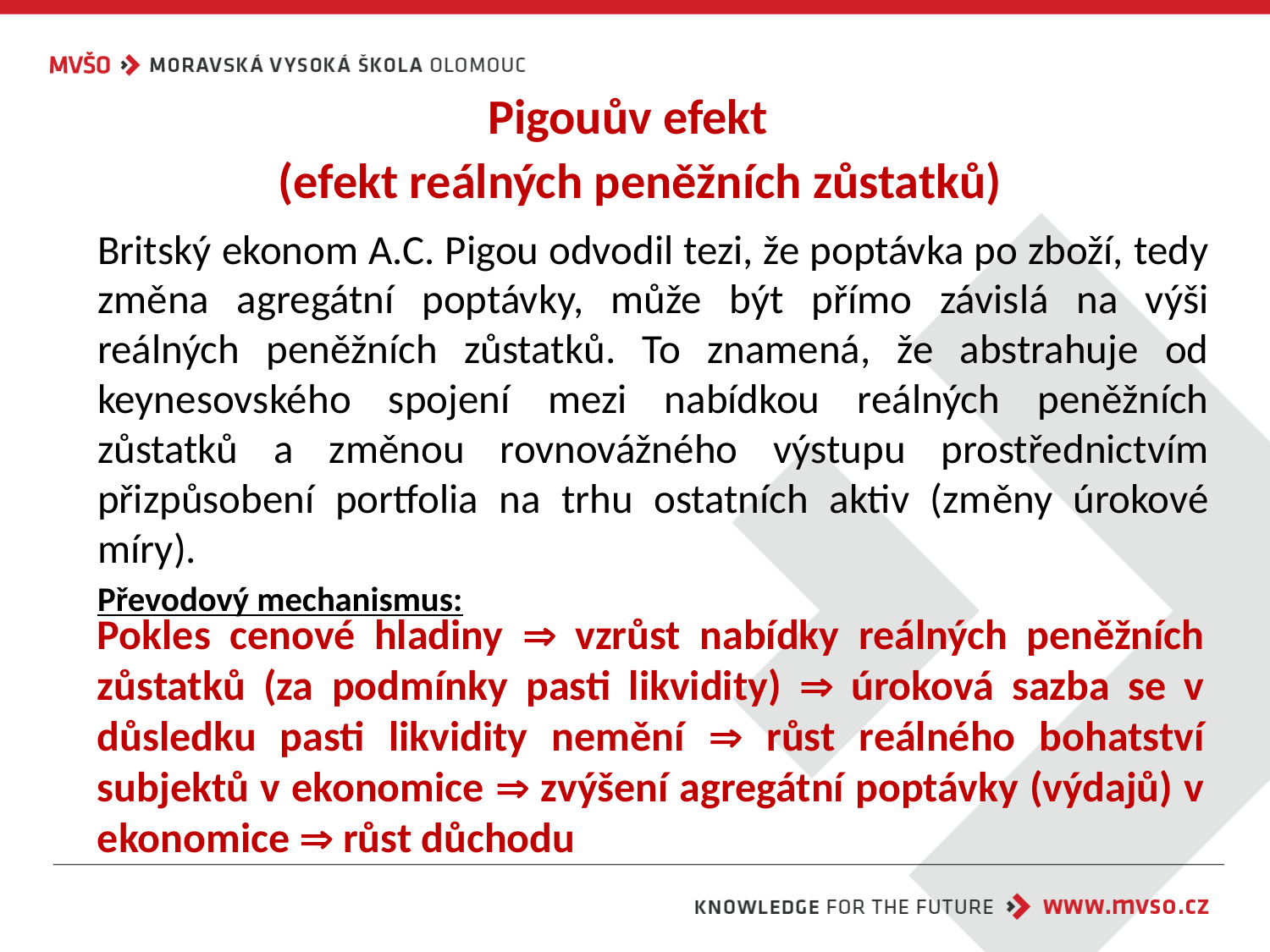

# Pigouův efekt (efekt reálných peněžních zůstatků)
Britský ekonom A.C. Pigou odvodil tezi, že poptávka po zboží, tedy změna agregátní poptávky, může být přímo závislá na výši reálných peněžních zůstatků. To znamená, že abstrahuje od keynesovského spojení mezi nabídkou reálných peněžních zůstatků a změnou rovnovážného výstupu prostřednictvím přizpůsobení portfolia na trhu ostatních aktiv (změny úrokové míry).
Převodový mechanismus:
Pokles cenové hladiny ⇒ vzrůst nabídky reálných peněžních zůstatků (za podmínky pasti likvidity) ⇒ úroková sazba se v důsledku pasti likvidity nemění ⇒ růst reálného bohatství subjektů v ekonomice ⇒ zvýšení agregátní poptávky (výdajů) v ekonomice ⇒ růst důchodu